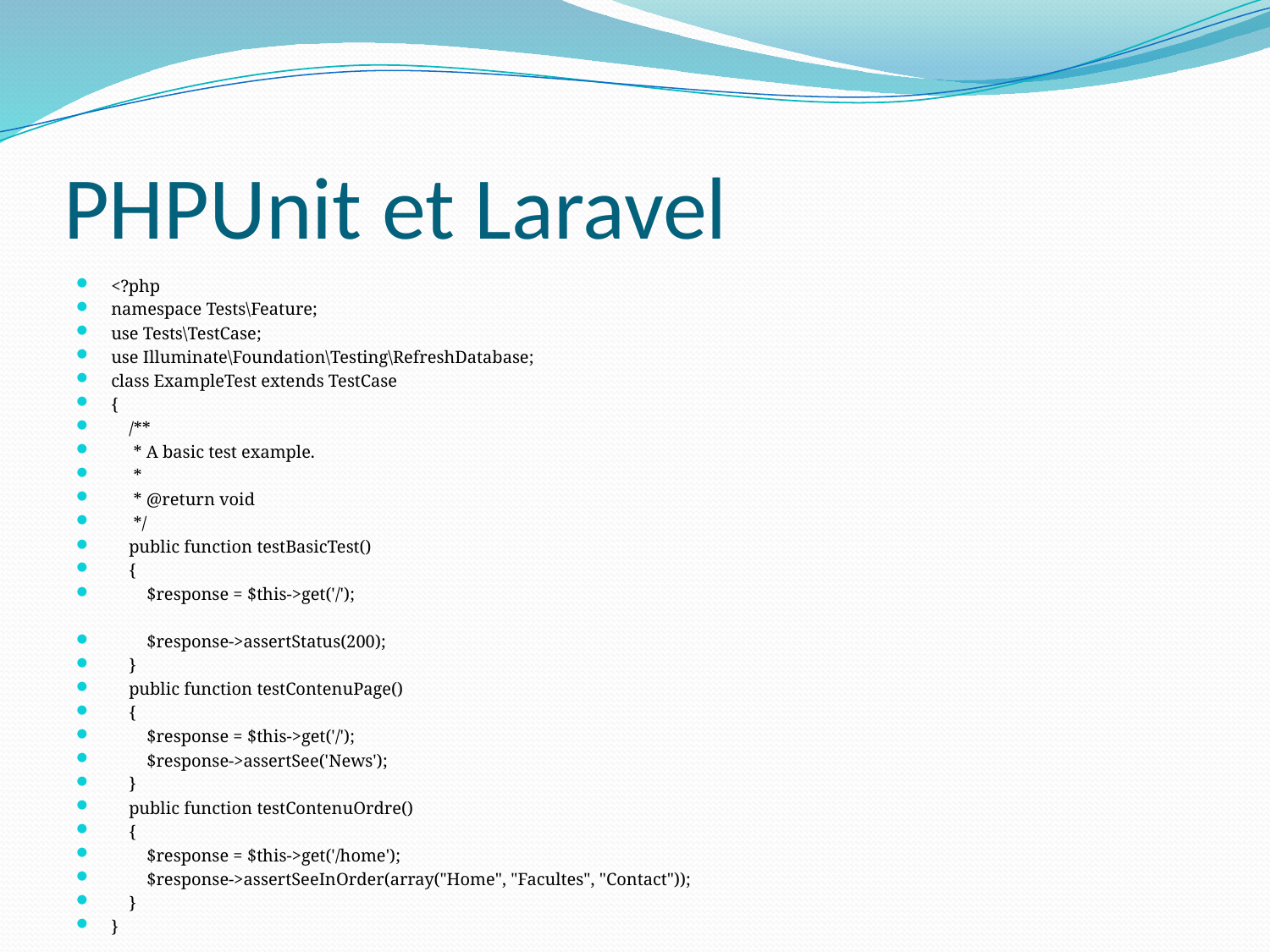

# PHPUnit et Laravel
<?php
namespace Tests\Feature;
use Tests\TestCase;
use Illuminate\Foundation\Testing\RefreshDatabase;
class ExampleTest extends TestCase
{
    /**
     * A basic test example.
     *
     * @return void
     */
    public function testBasicTest()
    {
        $response = $this->get('/');

        $response->assertStatus(200);
    }
    public function testContenuPage()
    {
        $response = $this->get('/');
        $response->assertSee('News');
    }
    public function testContenuOrdre()
    {
        $response = $this->get('/home');
        $response->assertSeeInOrder(array("Home", "Facultes", "Contact"));
    }
}